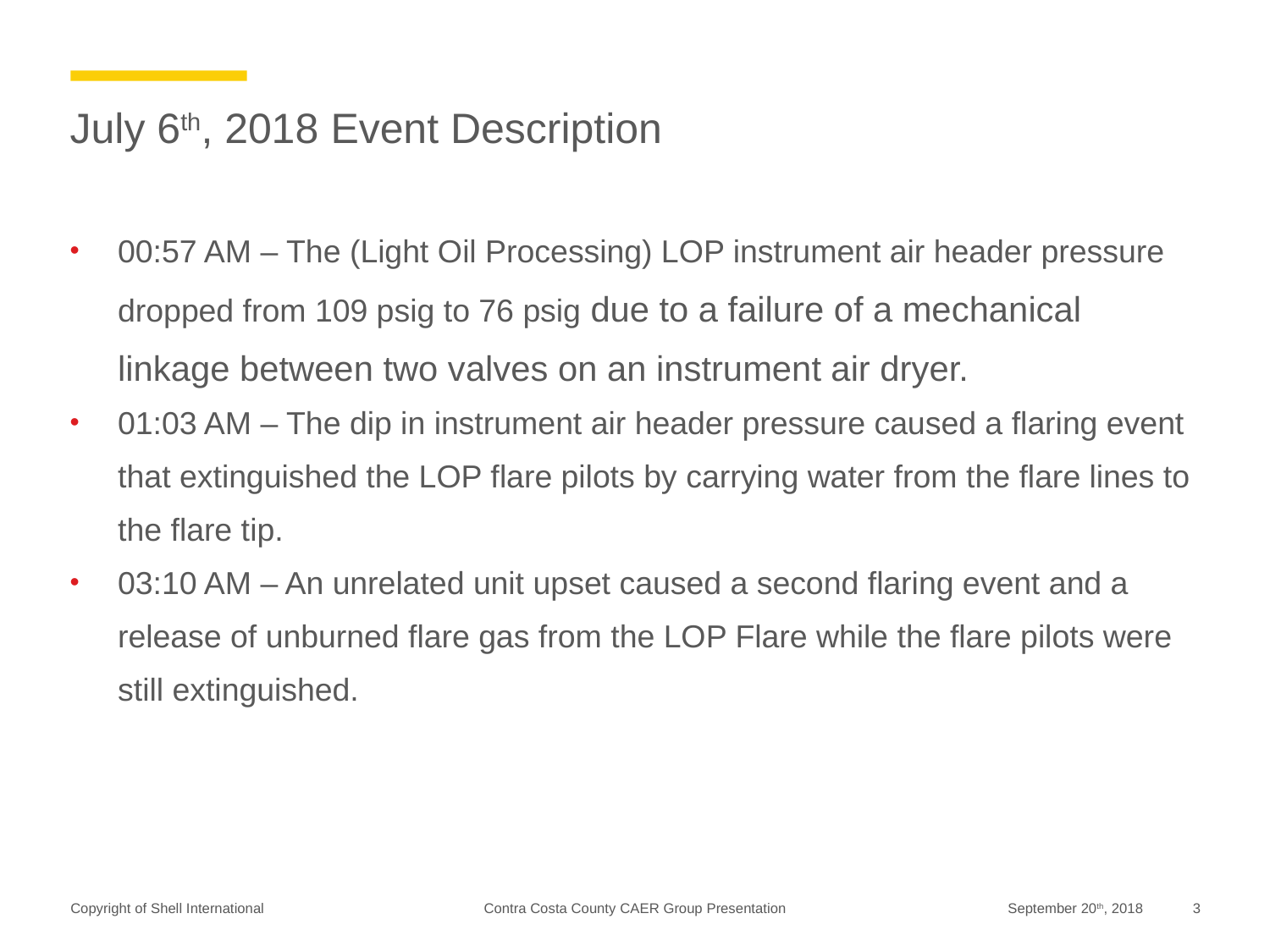

# July 6th, 2018 Event Description
00:57 AM – The (Light Oil Processing) LOP instrument air header pressure dropped from 109 psig to 76 psig due to a failure of a mechanical linkage between two valves on an instrument air dryer.
01:03 AM – The dip in instrument air header pressure caused a flaring event  that extinguished the LOP flare pilots by carrying water from the flare lines to the flare tip.
03:10 AM – An unrelated unit upset caused a second flaring event and a release of unburned flare gas from the LOP Flare while the flare pilots were still extinguished.

Contra Costa County CAER Group Presentation
September 20th, 2018
3